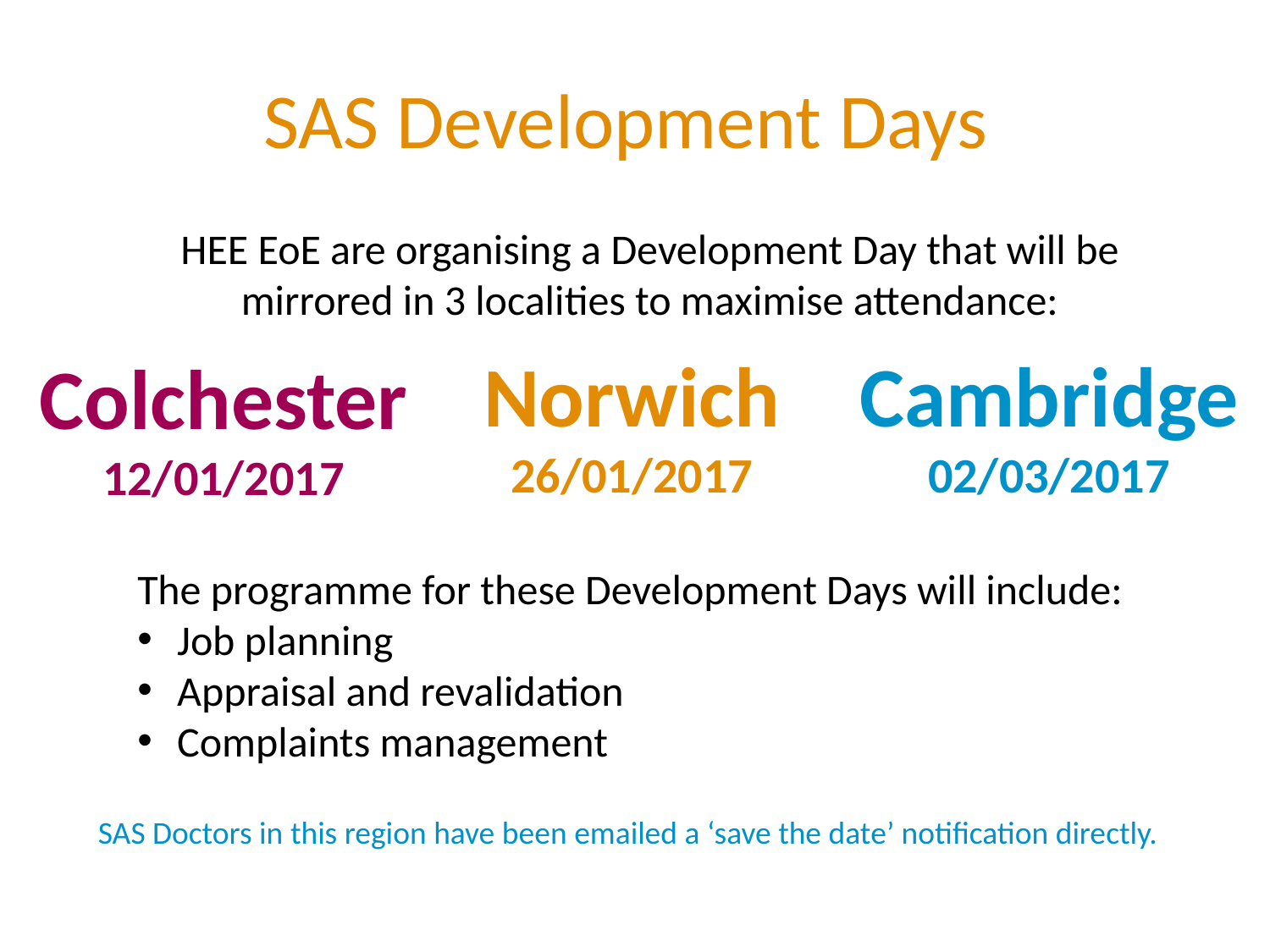

# SAS Development Days
HEE EoE are organising a Development Day that will be mirrored in 3 localities to maximise attendance:
Norwich
26/01/2017
Cambridge
02/03/2017
Colchester
12/01/2017
The programme for these Development Days will include:
Job planning
Appraisal and revalidation
Complaints management
SAS Doctors in this region have been emailed a ‘save the date’ notification directly.